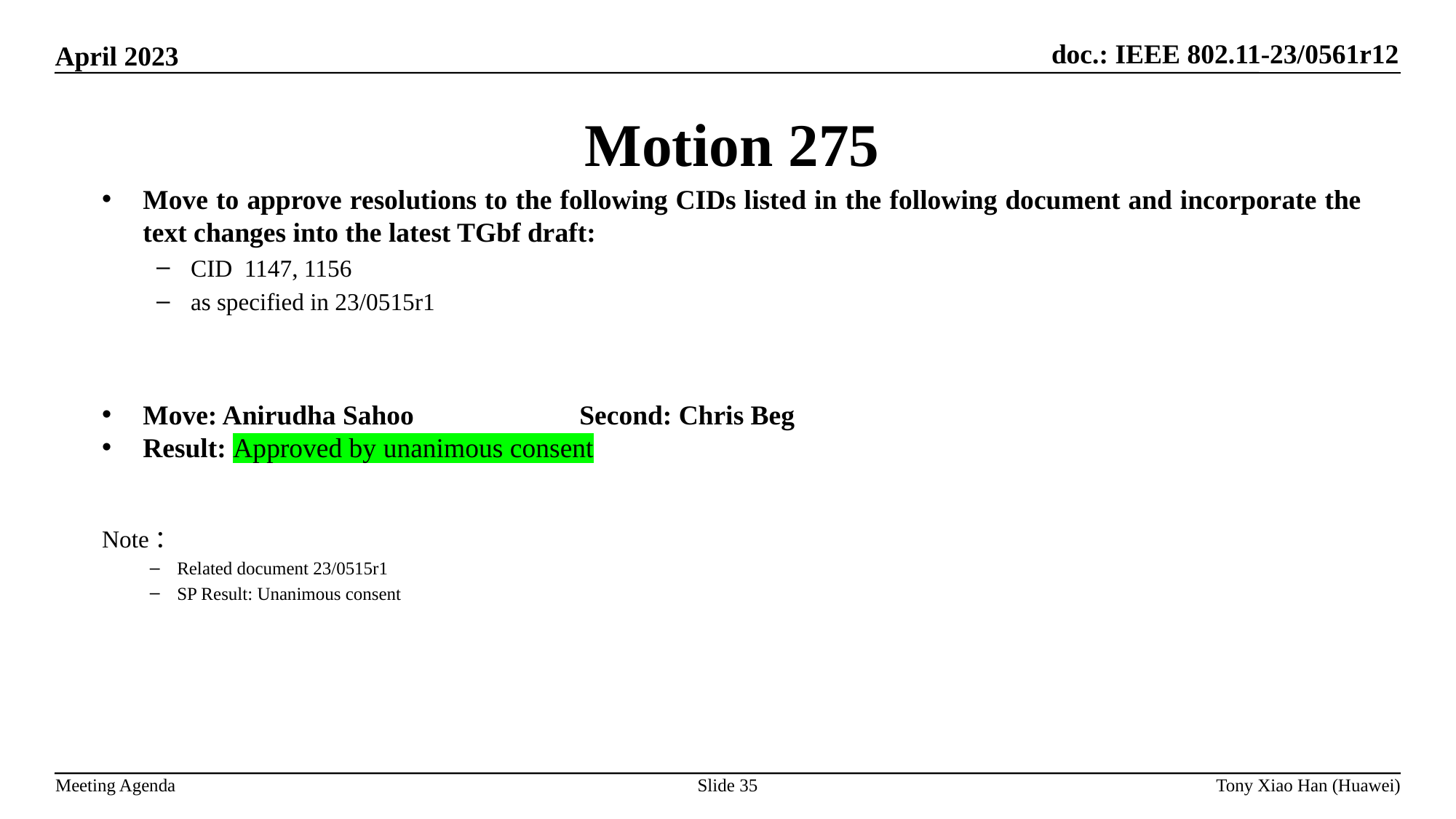

Motion 275

Move to approve resolutions to the following CIDs listed in the following document and incorporate the text changes into the latest TGbf draft:
CID  1147, 1156
as specified in 23/0515r1

Move: Anirudha Sahoo		Second: Chris Beg
Result: Approved by unanimous consent

Note：
Related document 23/0515r1
SP Result: Unanimous consent